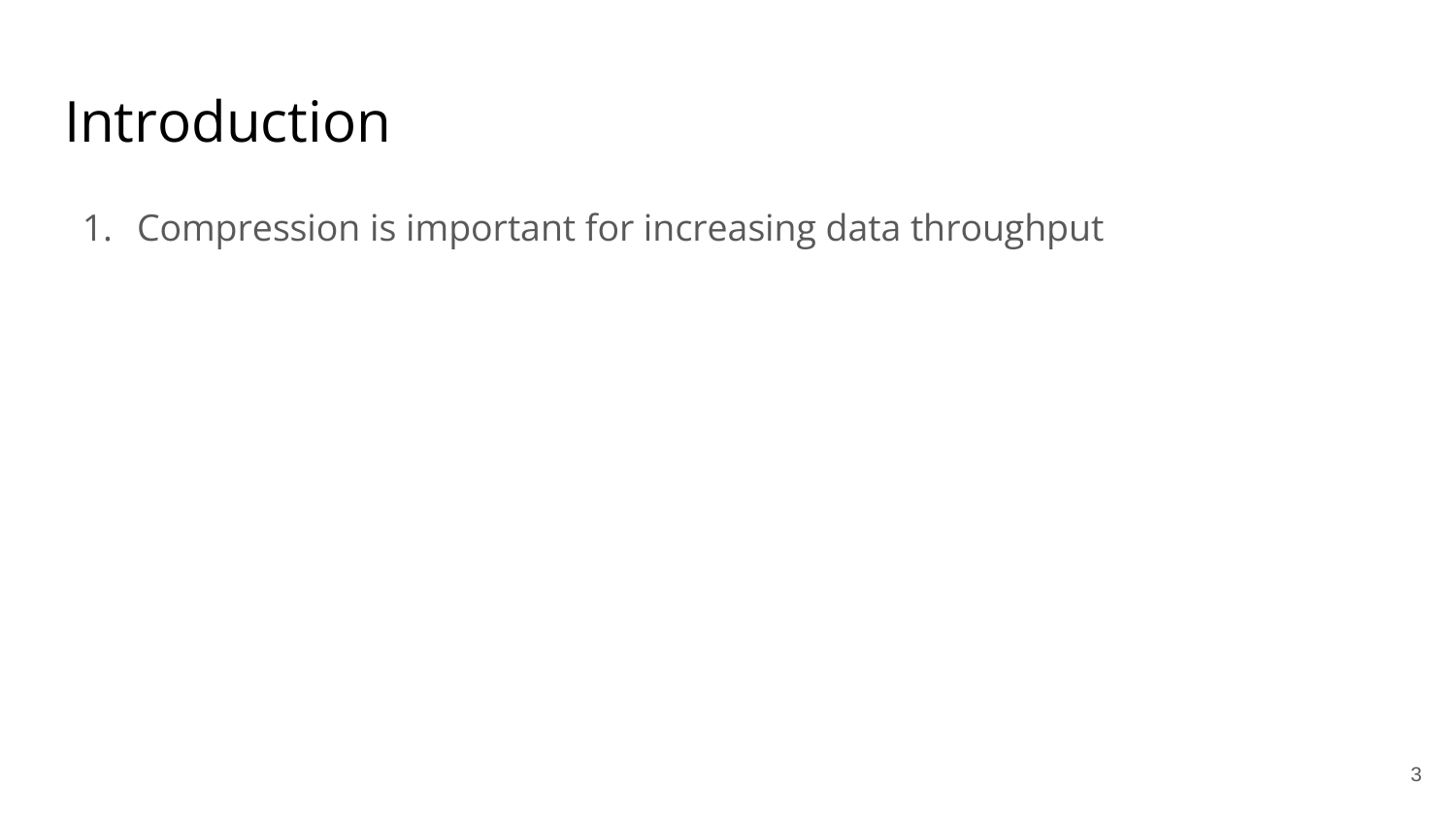

# Introduction
Compression is important for increasing data throughput
3